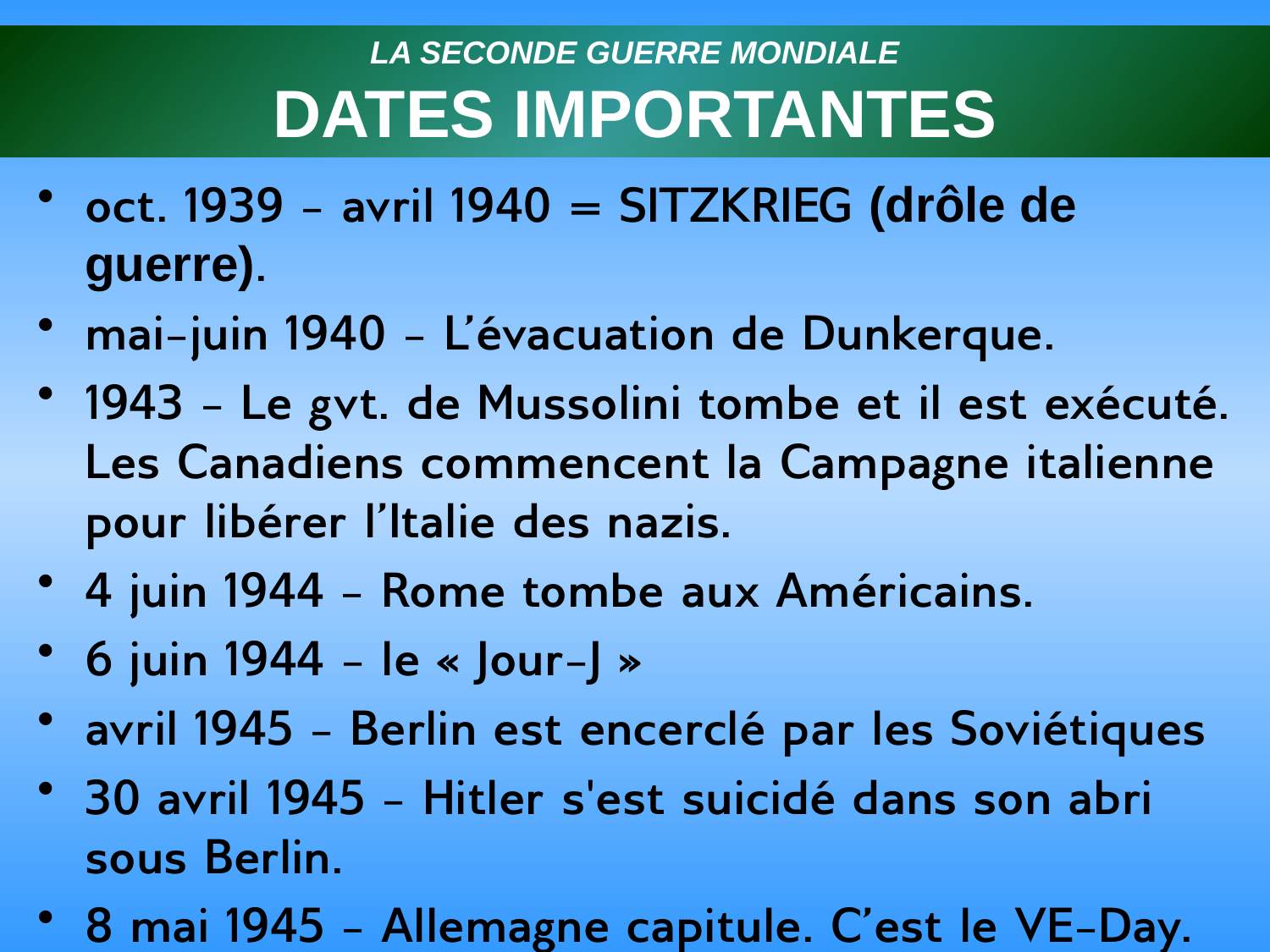

LA SECONDE GUERRE MONDIALE
DATES IMPORTANTES
oct. 1939 – avril 1940 = SITZKRIEG (drôle de guerre).
mai–juin 1940 – L’évacuation de Dunkerque.
1943 – Le gvt. de Mussolini tombe et il est exécuté. Les Canadiens commencent la Campagne italienne pour libérer l’Italie des nazis.
4 juin 1944 – Rome tombe aux Américains.
6 juin 1944 – le « Jour–J »
avril 1945 – Berlin est encerclé par les Soviétiques
30 avril 1945 – Hitler s'est suicidé dans son abri sous Berlin.
8 mai 1945 – Allemagne capitule. C’est le VE–Day.